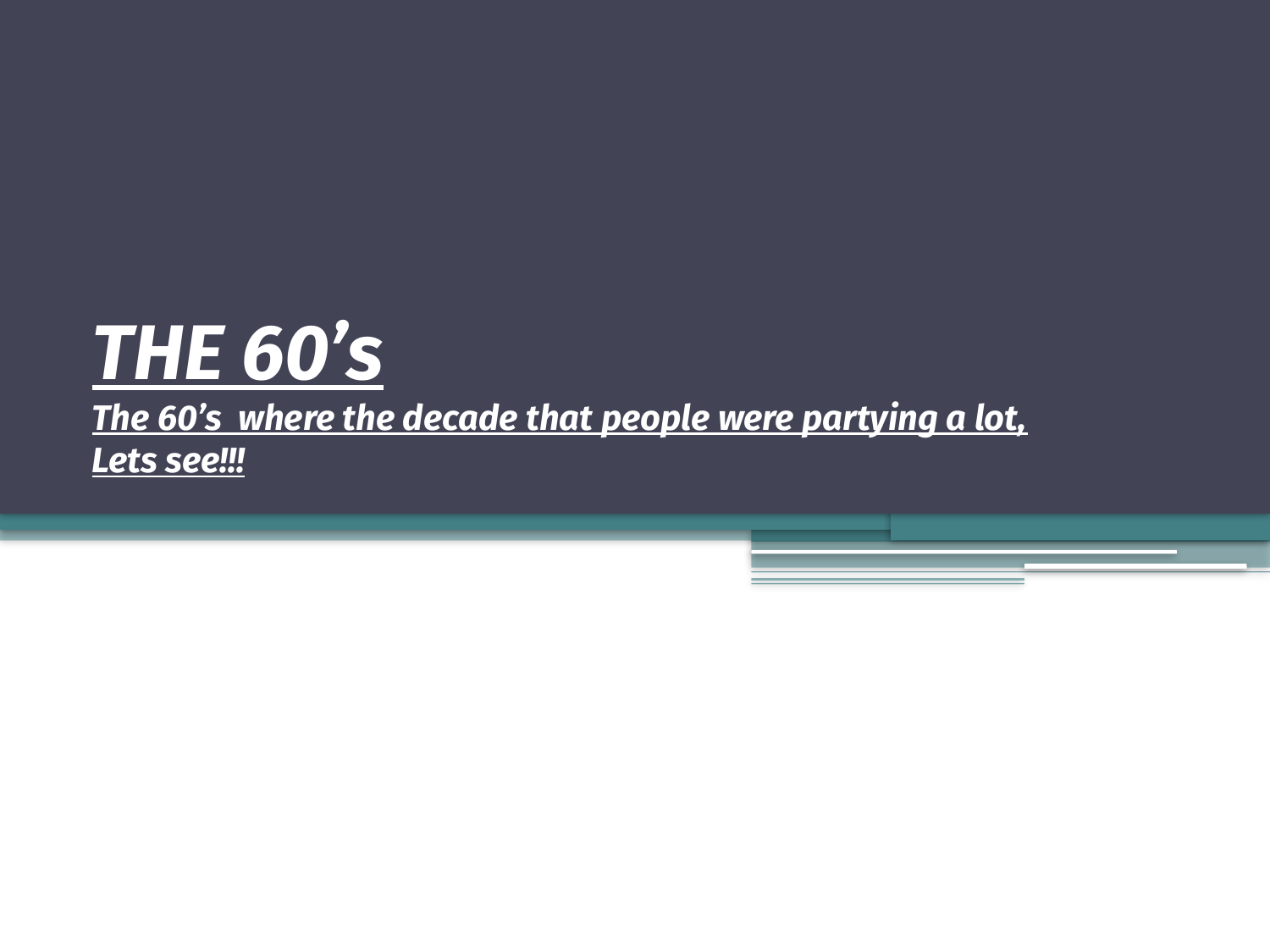

# THE 60’s The 60’s  where the decade that people were partying a lot, Lets see!!!
\